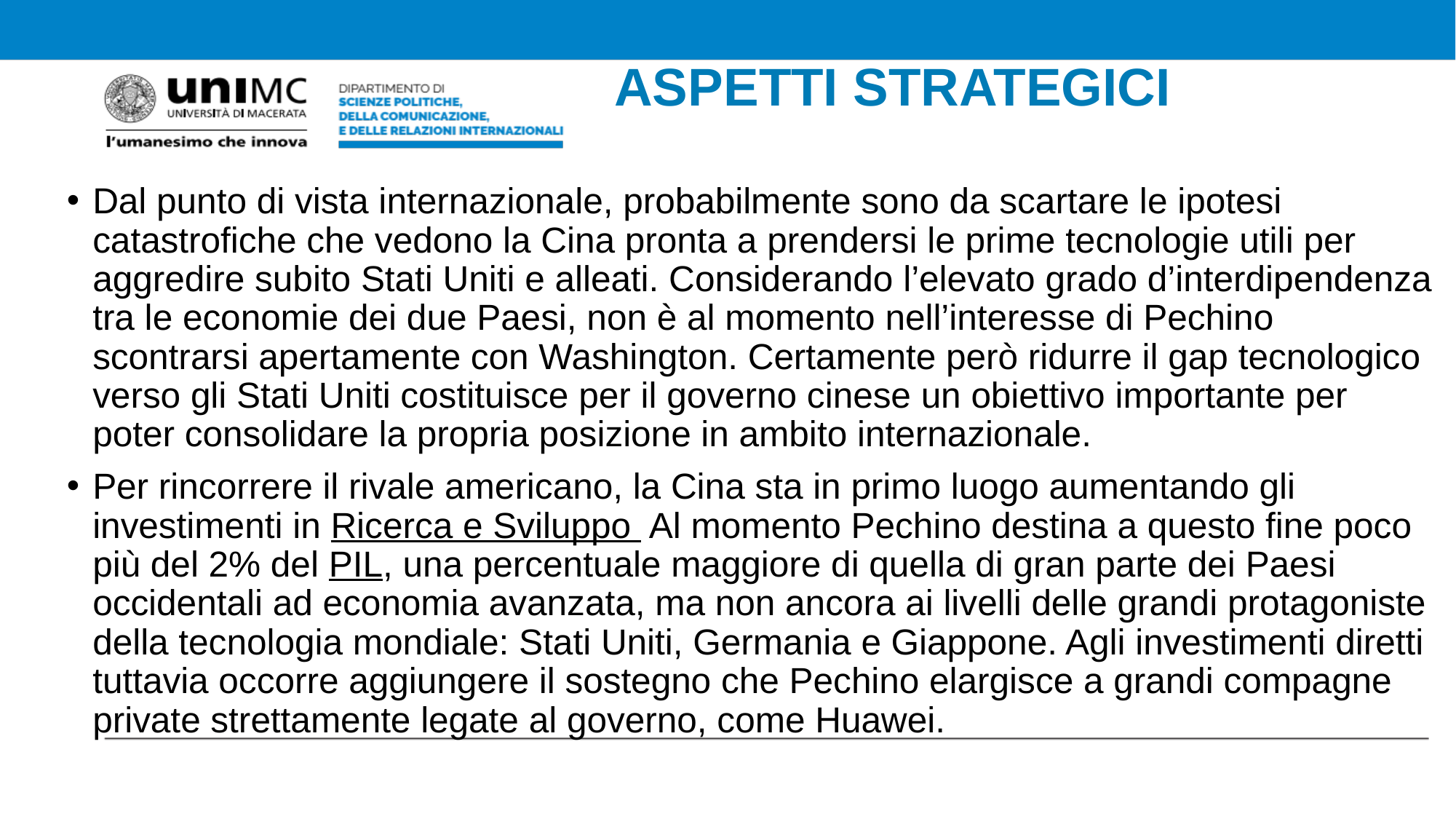

# ASPETTI STRATEGICI
Dal punto di vista internazionale, probabilmente sono da scartare le ipotesi catastrofiche che vedono la Cina pronta a prendersi le prime tecnologie utili per aggredire subito Stati Uniti e alleati. Considerando l’elevato grado d’interdipendenza tra le economie dei due Paesi, non è al momento nell’interesse di Pechino scontrarsi apertamente con Washington. Certamente però ridurre il gap tecnologico verso gli Stati Uniti costituisce per il governo cinese un obiettivo importante per poter consolidare la propria posizione in ambito internazionale.
Per rincorrere il rivale americano, la Cina sta in primo luogo aumentando gli investimenti in Ricerca e Sviluppo  Al momento Pechino destina a questo fine poco più del 2% del PIL, una percentuale maggiore di quella di gran parte dei Paesi occidentali ad economia avanzata, ma non ancora ai livelli delle grandi protagoniste della tecnologia mondiale: Stati Uniti, Germania e Giappone. Agli investimenti diretti tuttavia occorre aggiungere il sostegno che Pechino elargisce a grandi compagne private strettamente legate al governo, come Huawei.